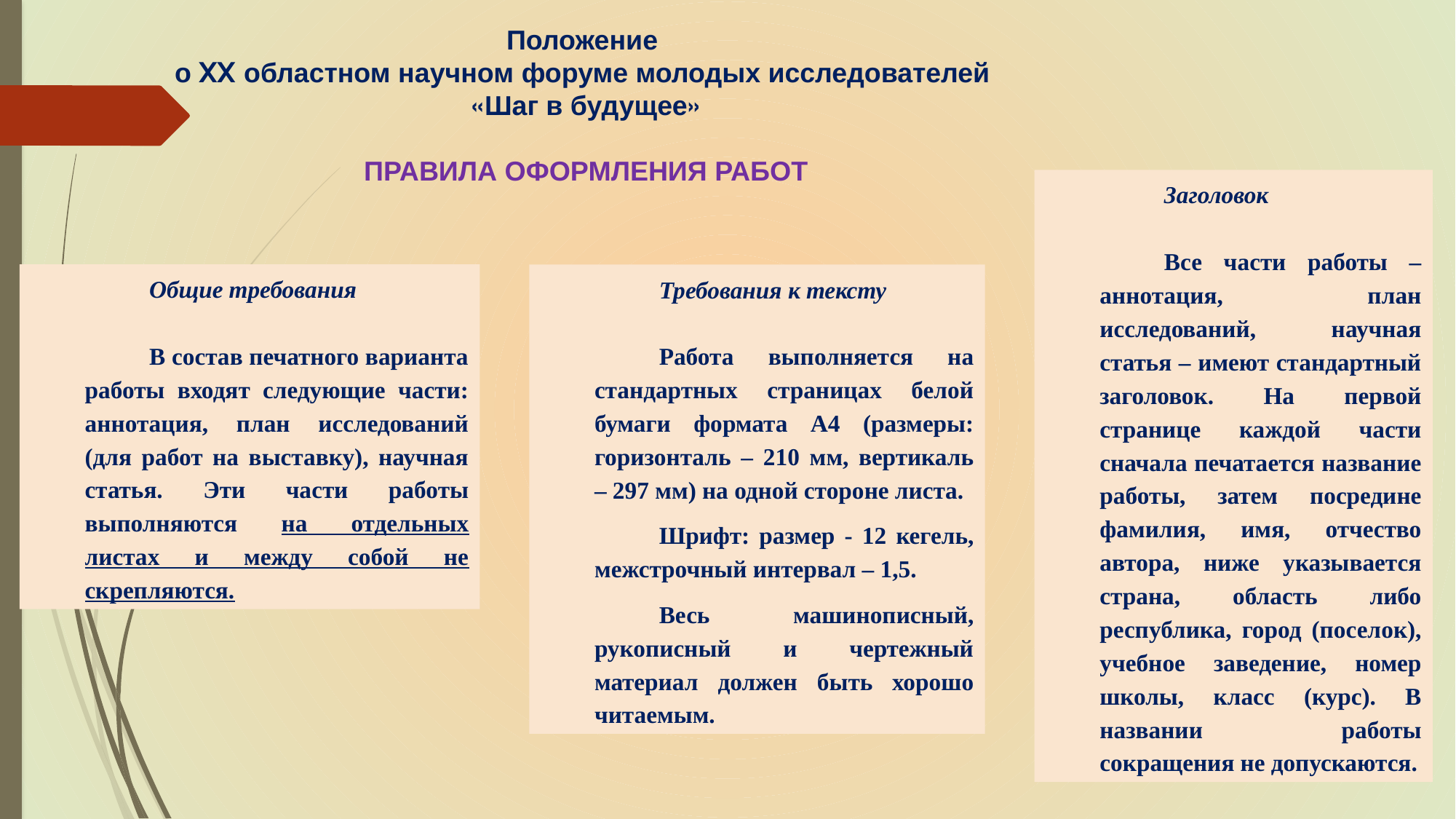

Положение
о XX областном научном форуме молодых исследователей
«Шаг в будущее»

ПРАВИЛА ОФОРМЛЕНИЯ РАБОТ
Заголовок

Все части работы – аннотация, план исследований, научная статья – имеют стандартный заголовок. На первой странице каждой части сначала печатается название работы, затем посредине фамилия, имя, отчество автора, ниже указывается страна, область либо республика, город (поселок), учебное заведение, номер школы, класс (курс). В названии работы сокращения не допускаются.
Общие требования

В состав печатного варианта работы входят следующие части: аннотация, план исследований (для работ на выставку), научная статья. Эти части работы выполняются на отдельных листах и между собой не скрепляются.
Требования к тексту

Работа выполняется на стандартных страницах белой бумаги формата А4 (размеры: горизонталь – 210 мм, вертикаль – 297 мм) на одной стороне листа.
Шрифт: размер - 12 кегель, межстрочный интервал – 1,5.
Весь машинописный, рукописный и чертежный материал должен быть хорошо читаемым.